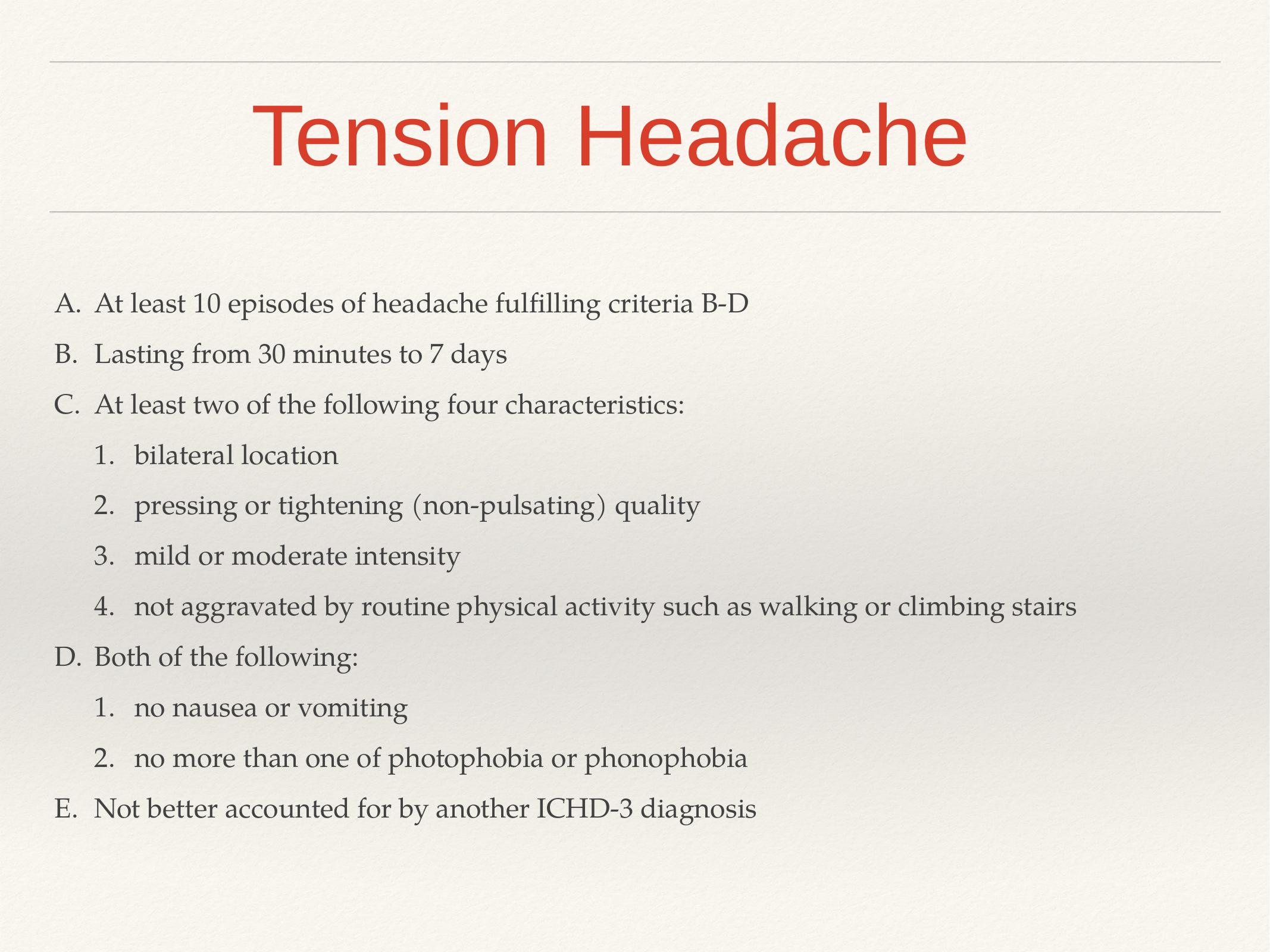

# Tension Headache
At least 10 episodes of headache fulfilling criteria B-D
Lasting from 30 minutes to 7 days
At least two of the following four characteristics:
bilateral location
pressing or tightening (non-pulsating) quality
mild or moderate intensity
not aggravated by routine physical activity such as walking or climbing stairs
Both of the following:
no nausea or vomiting
no more than one of photophobia or phonophobia
Not better accounted for by another ICHD-3 diagnosis